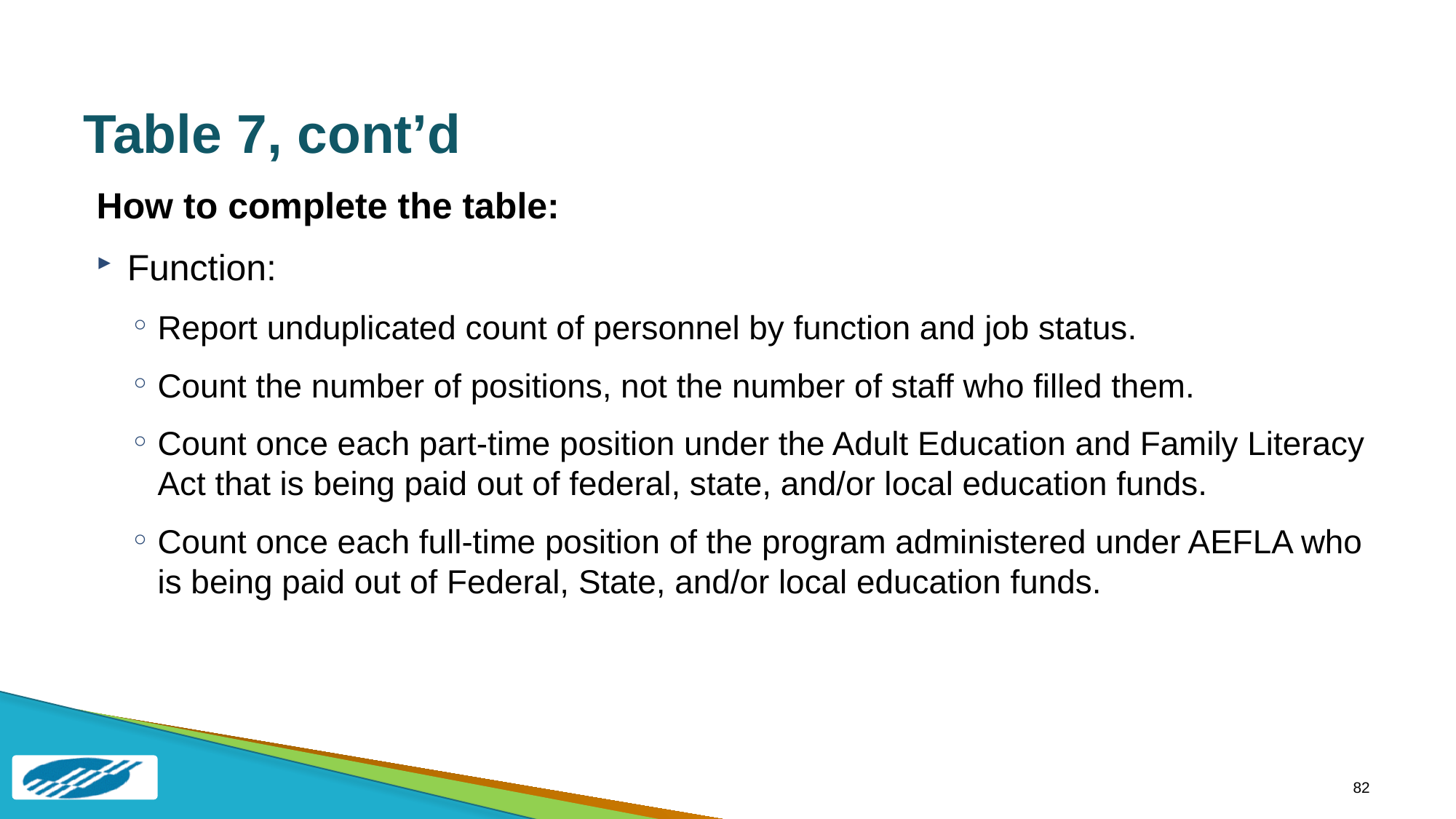

# Table 7, cont’d
How to complete the table:
Function:
Report unduplicated count of personnel by function and job status.
Count the number of positions, not the number of staff who filled them.
Count once each part-time position under the Adult Education and Family Literacy Act that is being paid out of federal, state, and/or local education funds.
Count once each full-time position of the program administered under AEFLA who is being paid out of Federal, State, and/or local education funds.
82